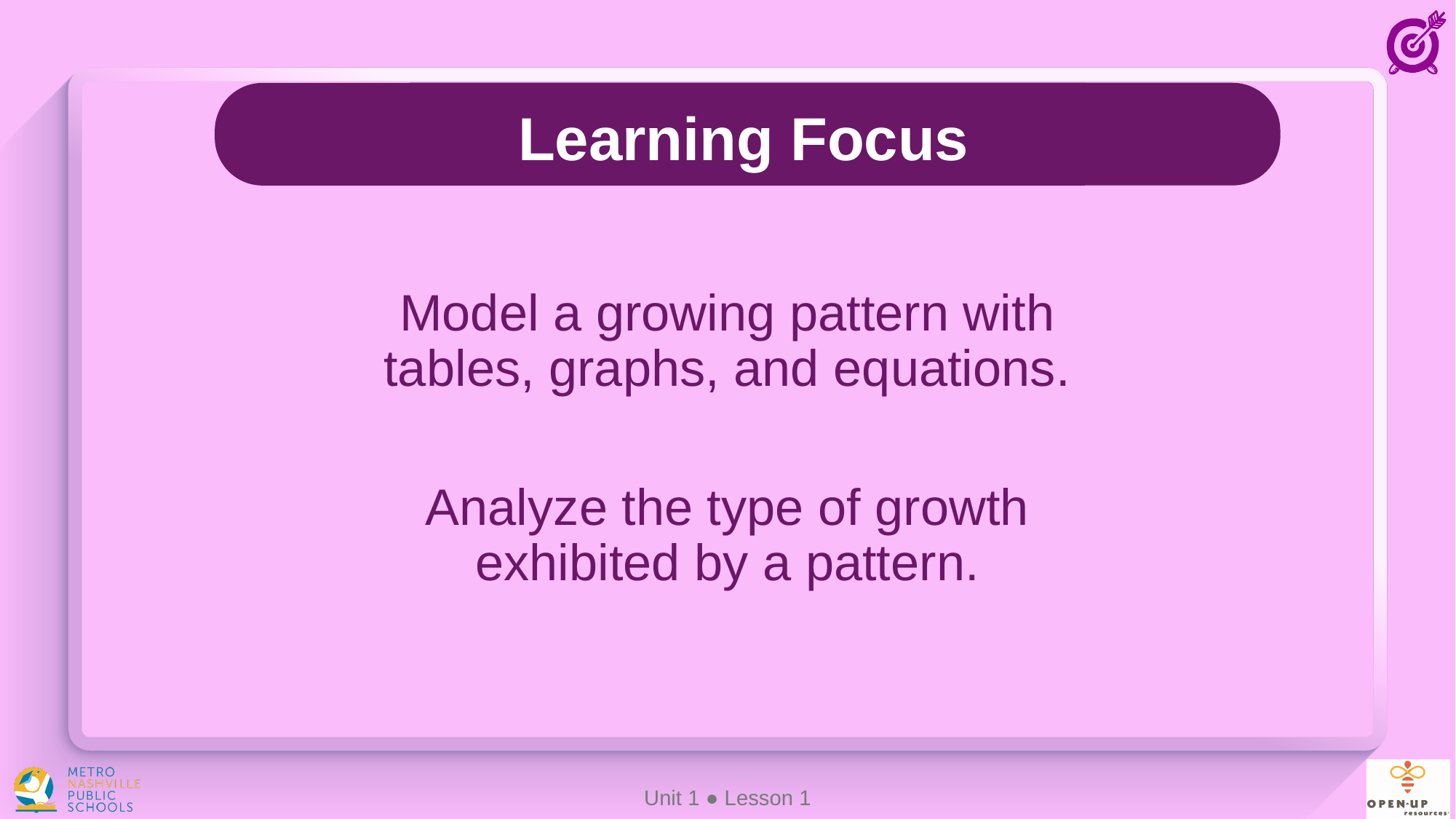

Model a growing pattern with tables, graphs, and equations.

Analyze the type of growth exhibited by a pattern.

Unit 1 ● Lesson 1